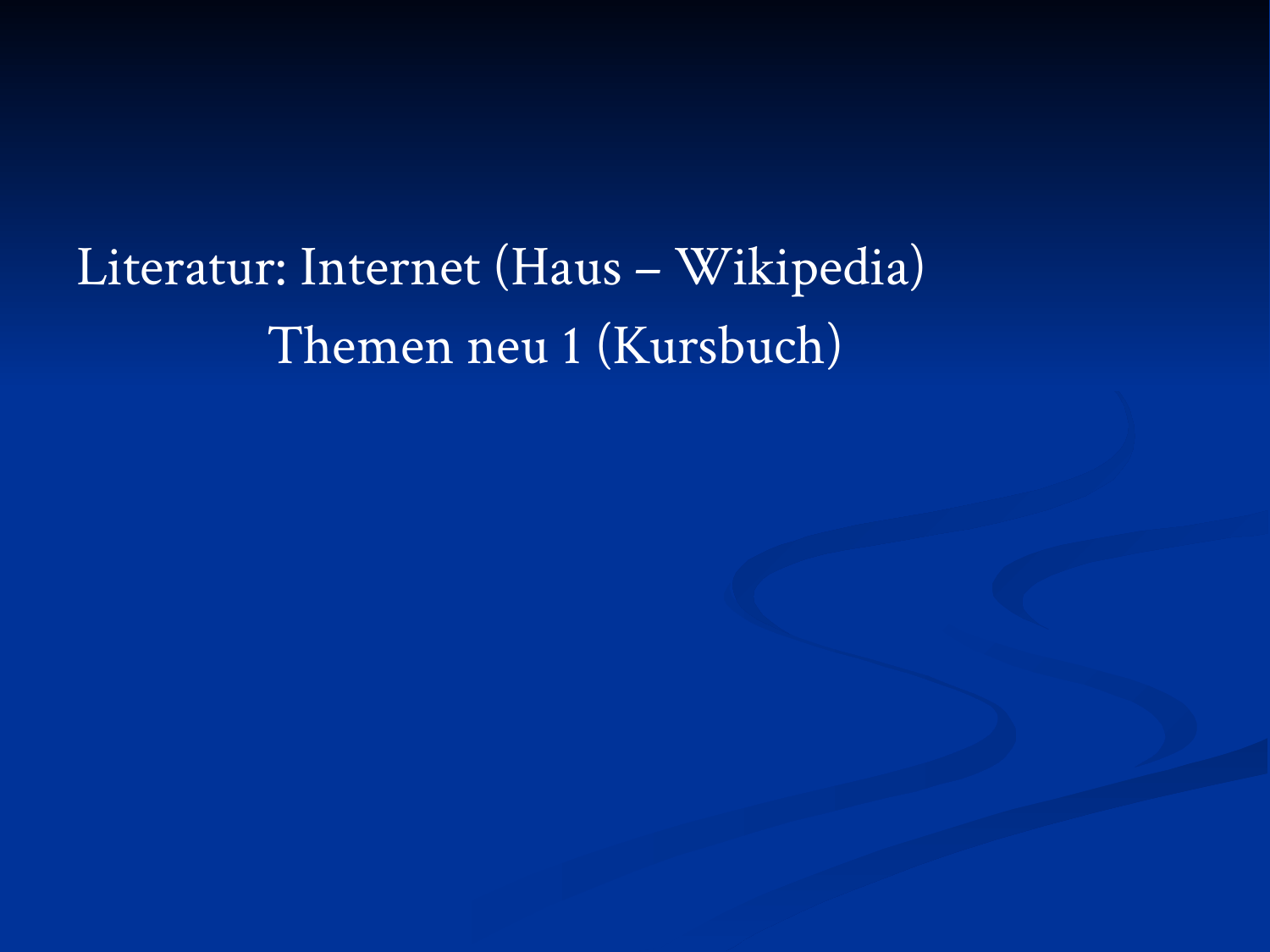

#
Literatur: Internet (Haus – Wikipedia)
               Themen neu 1 (Kursbuch)